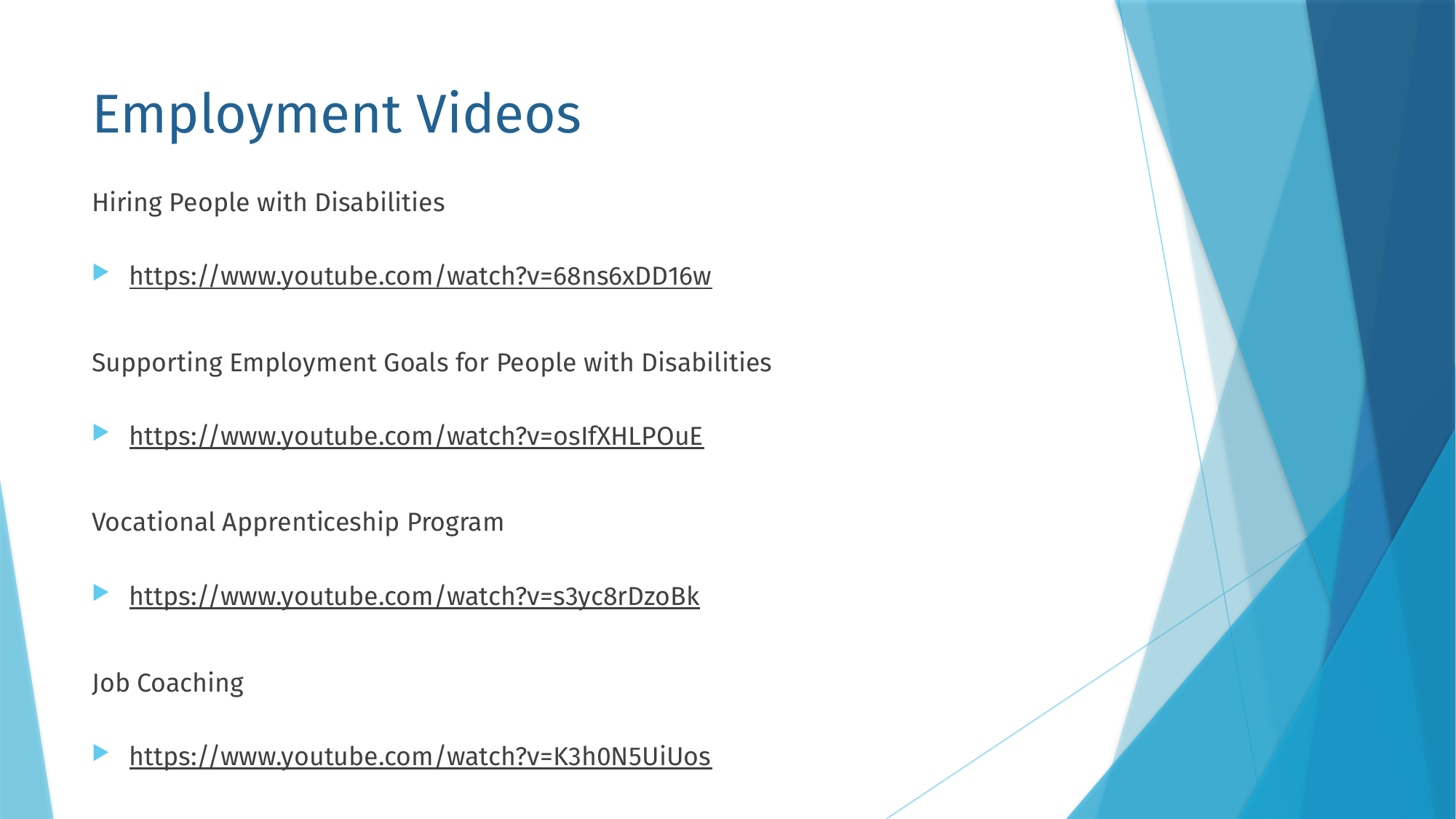

# Employment Videos
Hiring People with Disabilities
https://www.youtube.com/watch?v=68ns6xDD16w

Supporting Employment Goals for People with Disabilities
https://www.youtube.com/watch?v=osIfXHLPOuE

Vocational Apprenticeship Program
https://www.youtube.com/watch?v=s3yc8rDzoBk

Job Coaching
https://www.youtube.com/watch?v=K3h0N5UiUos